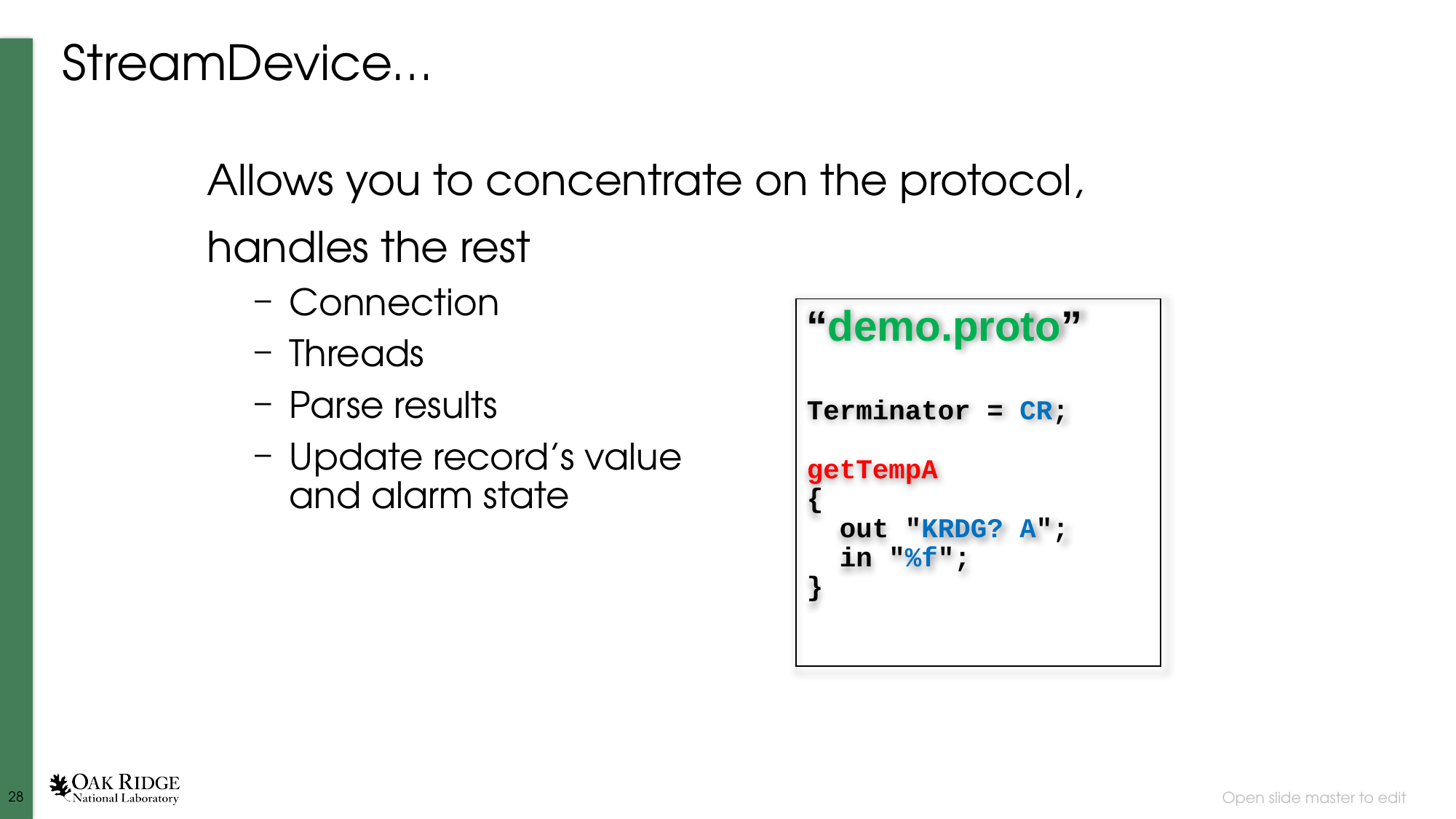

# StreamDevice…
Allows you to concentrate on the protocol,
handles the rest
Connection
Threads
Parse results
Update record’s value
and alarm state
“demo.proto”
Terminator = CR;
getTempA
{
  out "KRDG? A";
  in "%f";
}